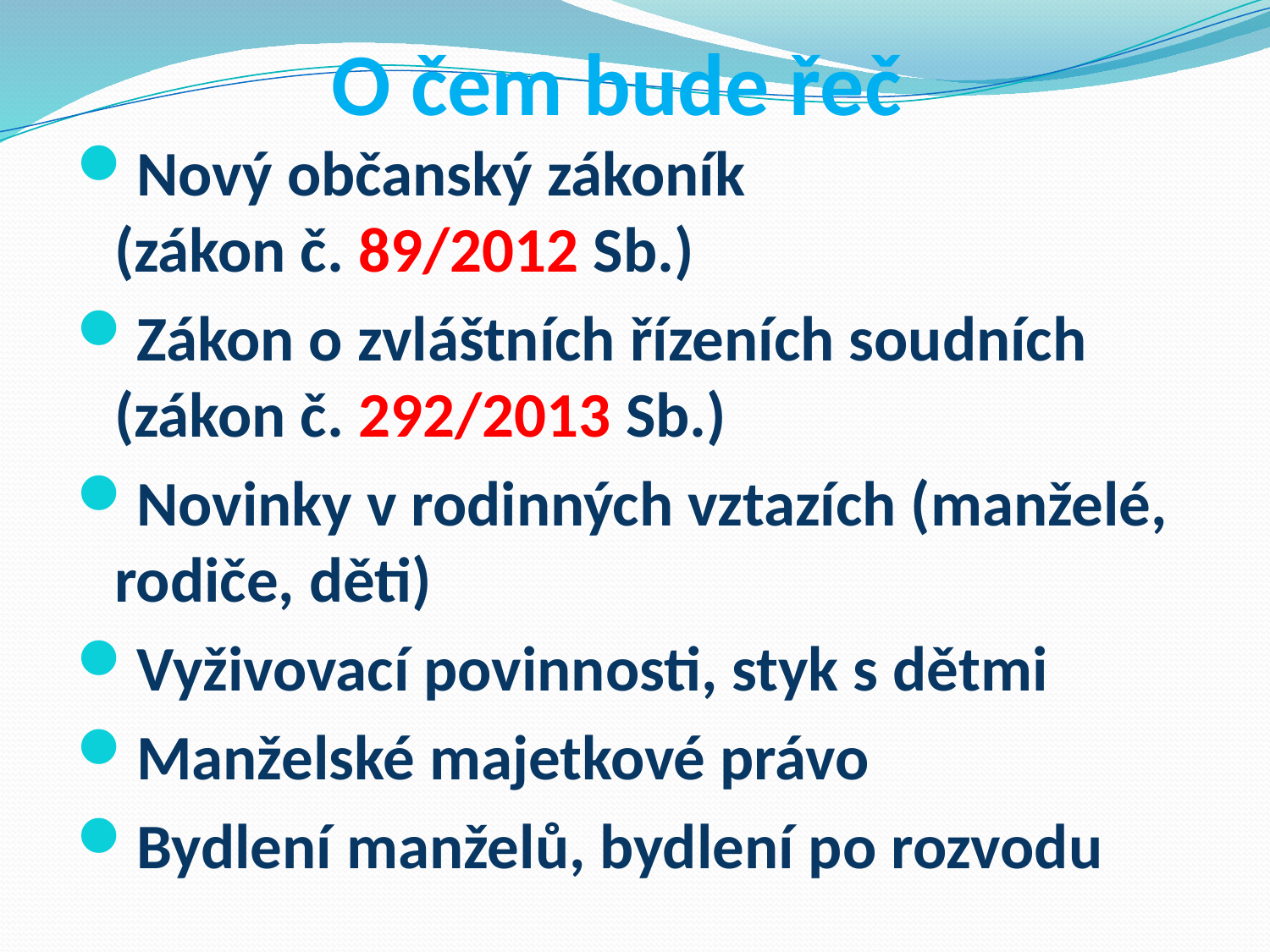

# O čem bude řeč
Nový občanský zákoník                      (zákon č. 89/2012 Sb.)
Zákon o zvláštních řízeních soudních (zákon č. 292/2013 Sb.)
Novinky v rodinných vztazích (manželé, rodiče, děti)
Vyživovací povinnosti, styk s dětmi
Manželské majetkové právo
Bydlení manželů, bydlení po rozvodu